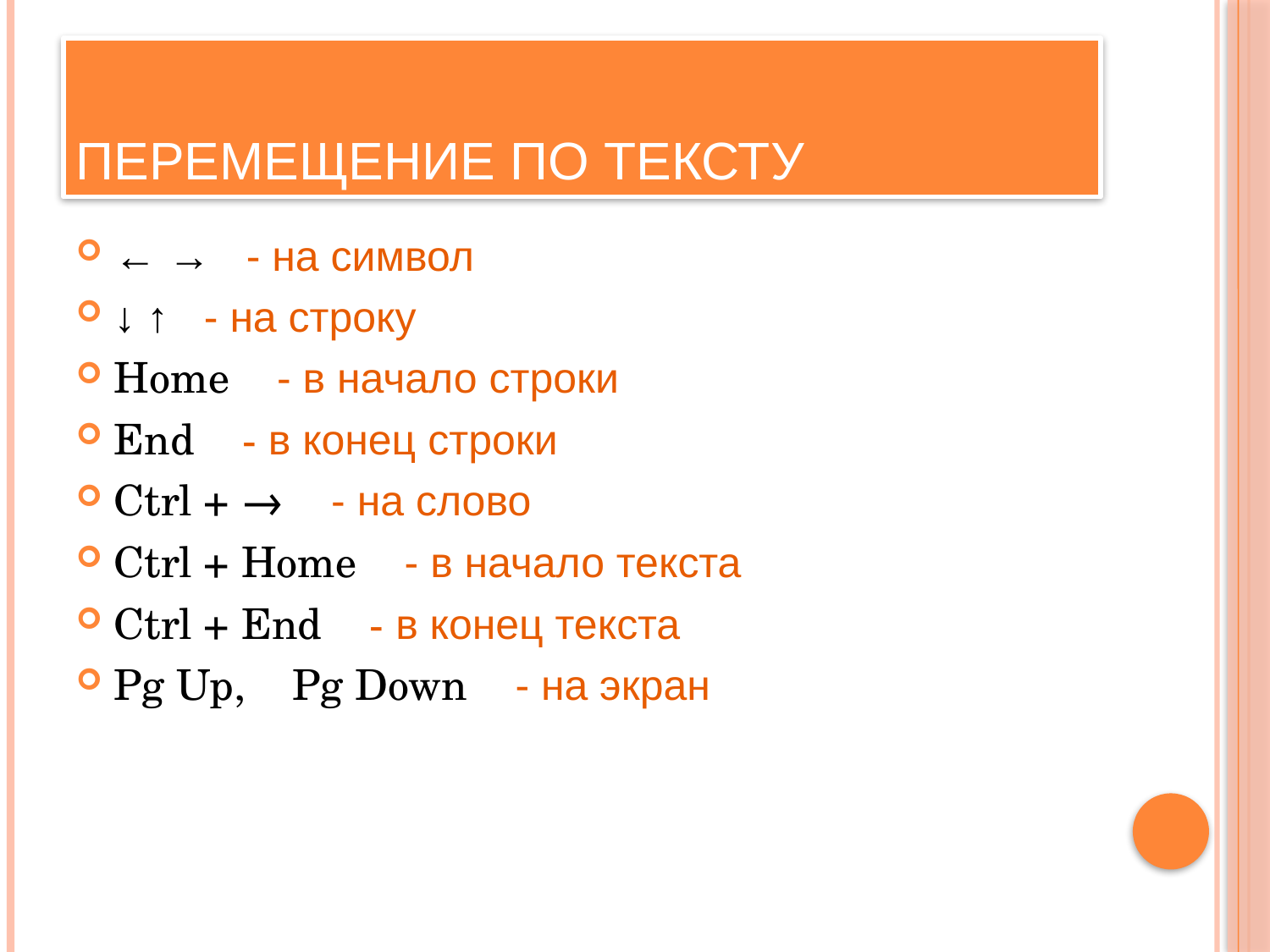

# Перемещение по тексту
← →   - на символ
↓ ↑   - на строку
Home    - в начало строки
End    - в конец строки
Ctrl + →    - на слово
Ctrl + Home    - в начало текста
Ctrl + End    - в конец текста
Pg Up,    Pg Down    - на экран